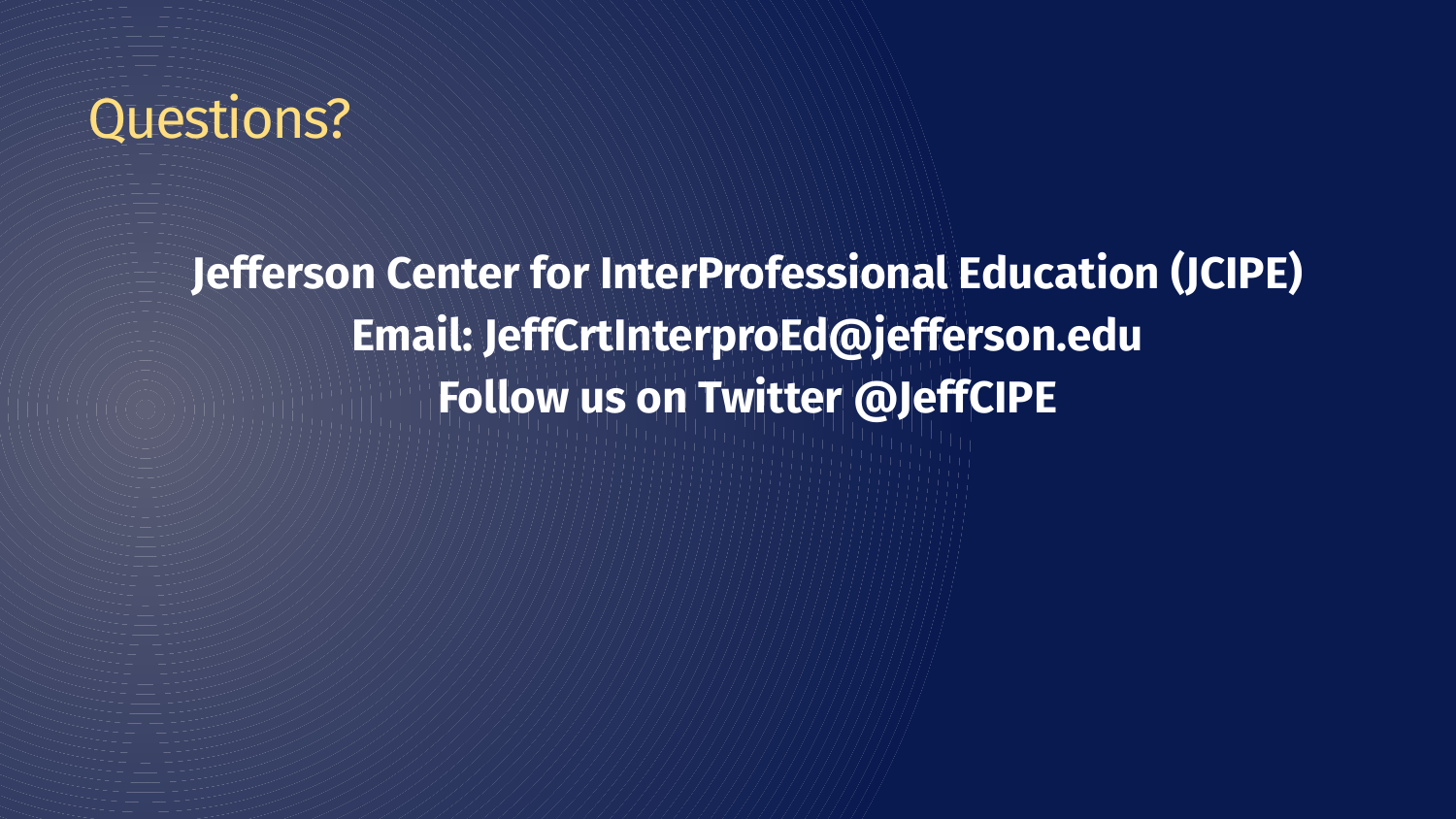

# Questions?
Jefferson Center for InterProfessional Education (JCIPE)
Email: JeffCrtInterproEd@jefferson.edu
Follow us on Twitter @JeffCIPE